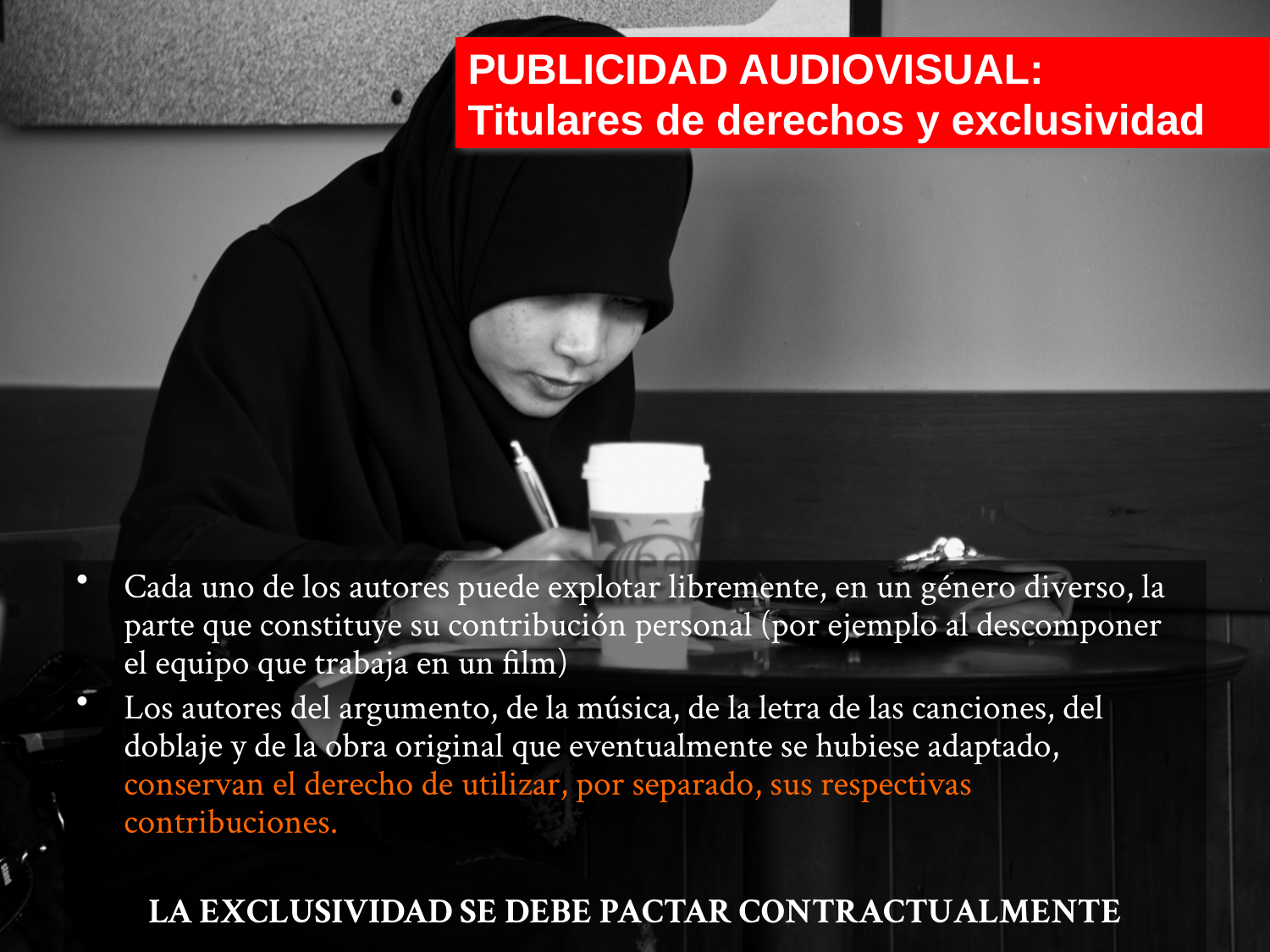

PUBLICIDAD AUDIOVISUAL:
Titulares de derechos y exclusividad
Cada uno de los autores puede explotar libremente, en un género diverso, la parte que constituye su contribución personal (por ejemplo al descomponer el equipo que trabaja en un film)
Los autores del argumento, de la música, de la letra de las canciones, del doblaje y de la obra original que eventualmente se hubiese adaptado, conservan el derecho de utilizar, por separado, sus respectivas contribuciones.

LA EXCLUSIVIDAD SE DEBE PACTAR CONTRACTUALMENTE